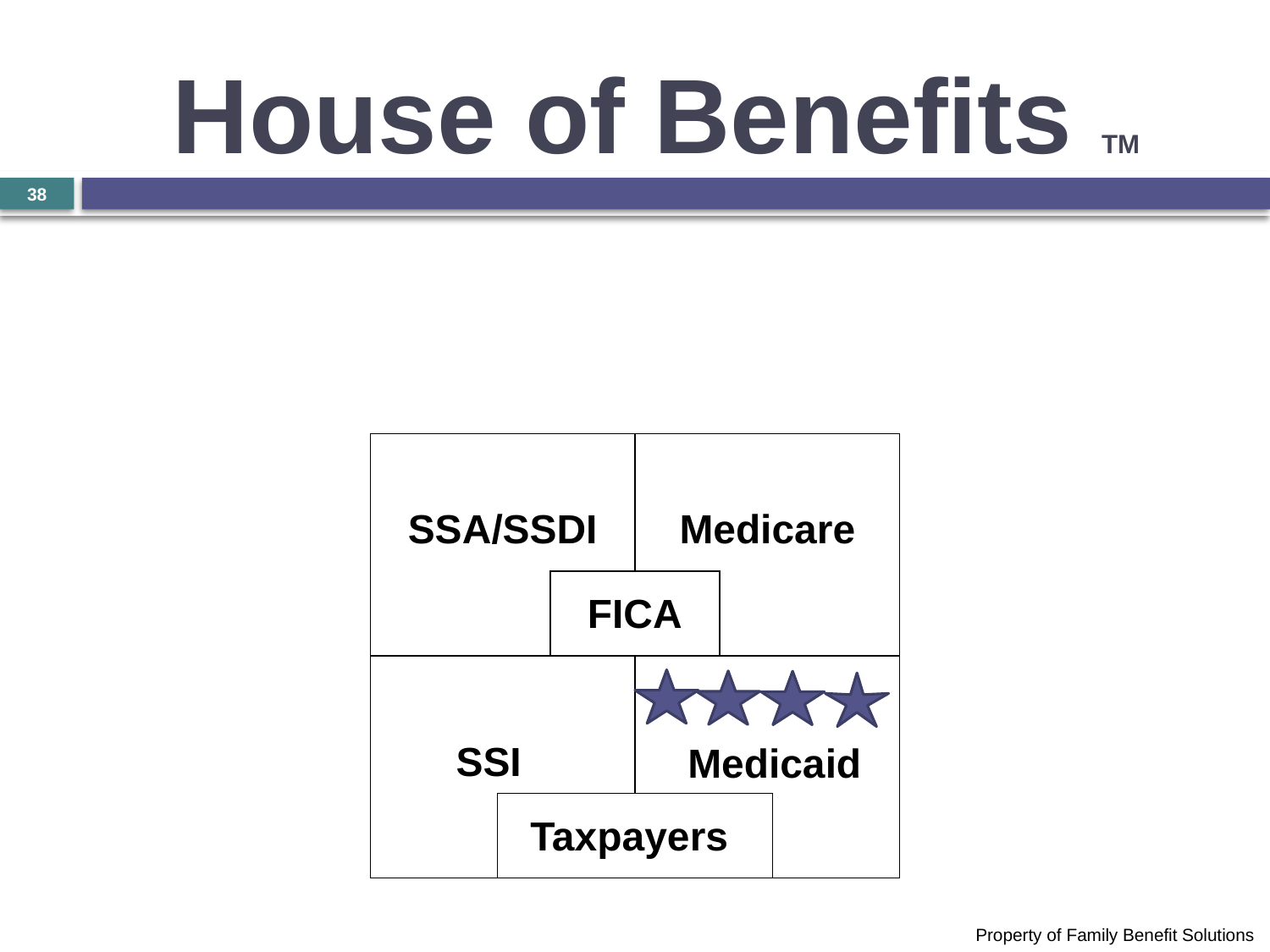

House of Benefits TM
38

SSA/SSDI
Medicare

FICA

SSI
Medicaid

Taxpayers
Property of Family Benefit Solutions